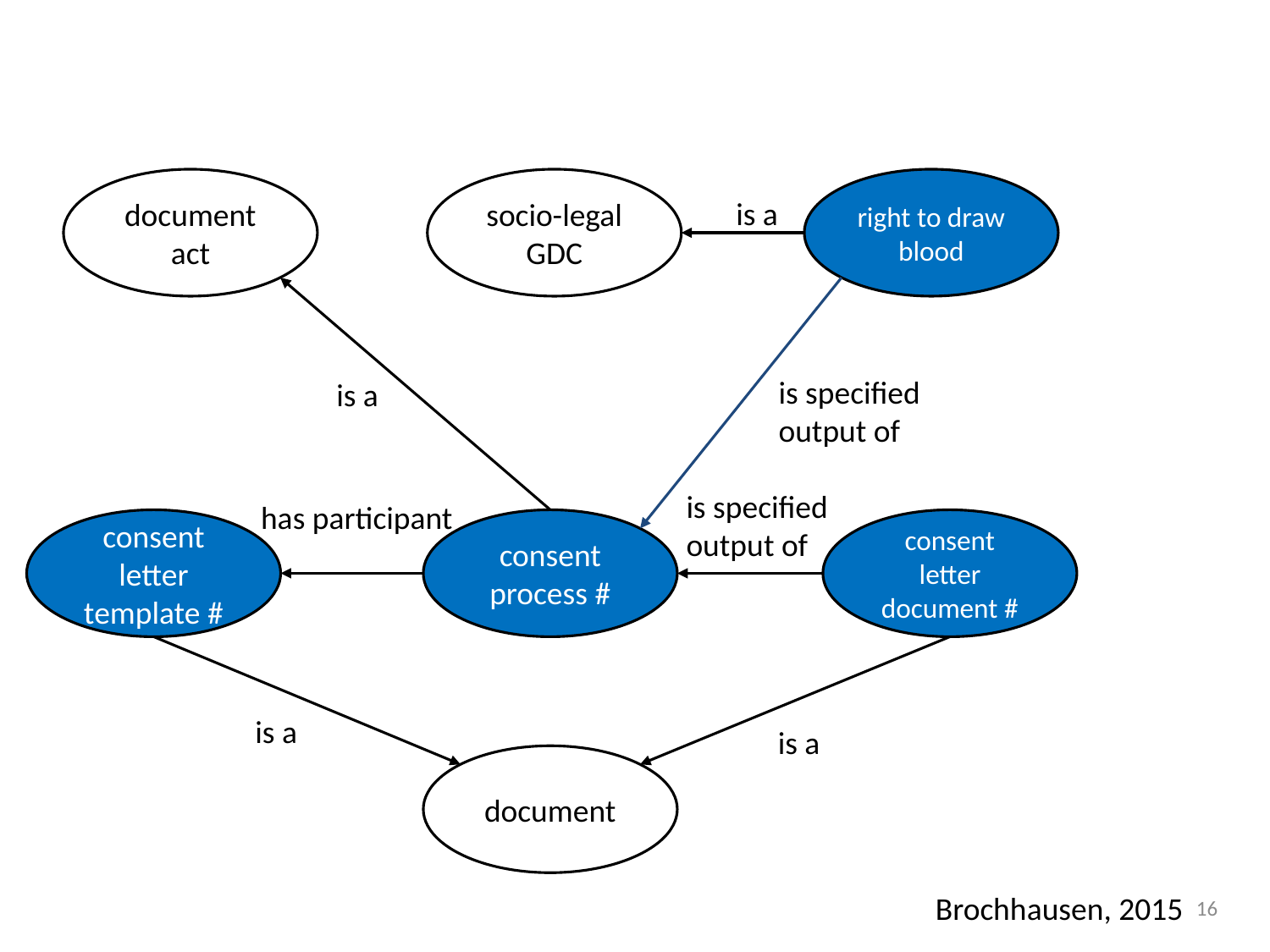

document act
socio-legal GDC
right to draw blood
is a
is specified
output of
is a
is specified
output of
has participant
consent letter template #
consent process #
consent letter document #
is a
is a
document
Brochhausen, 2015

16